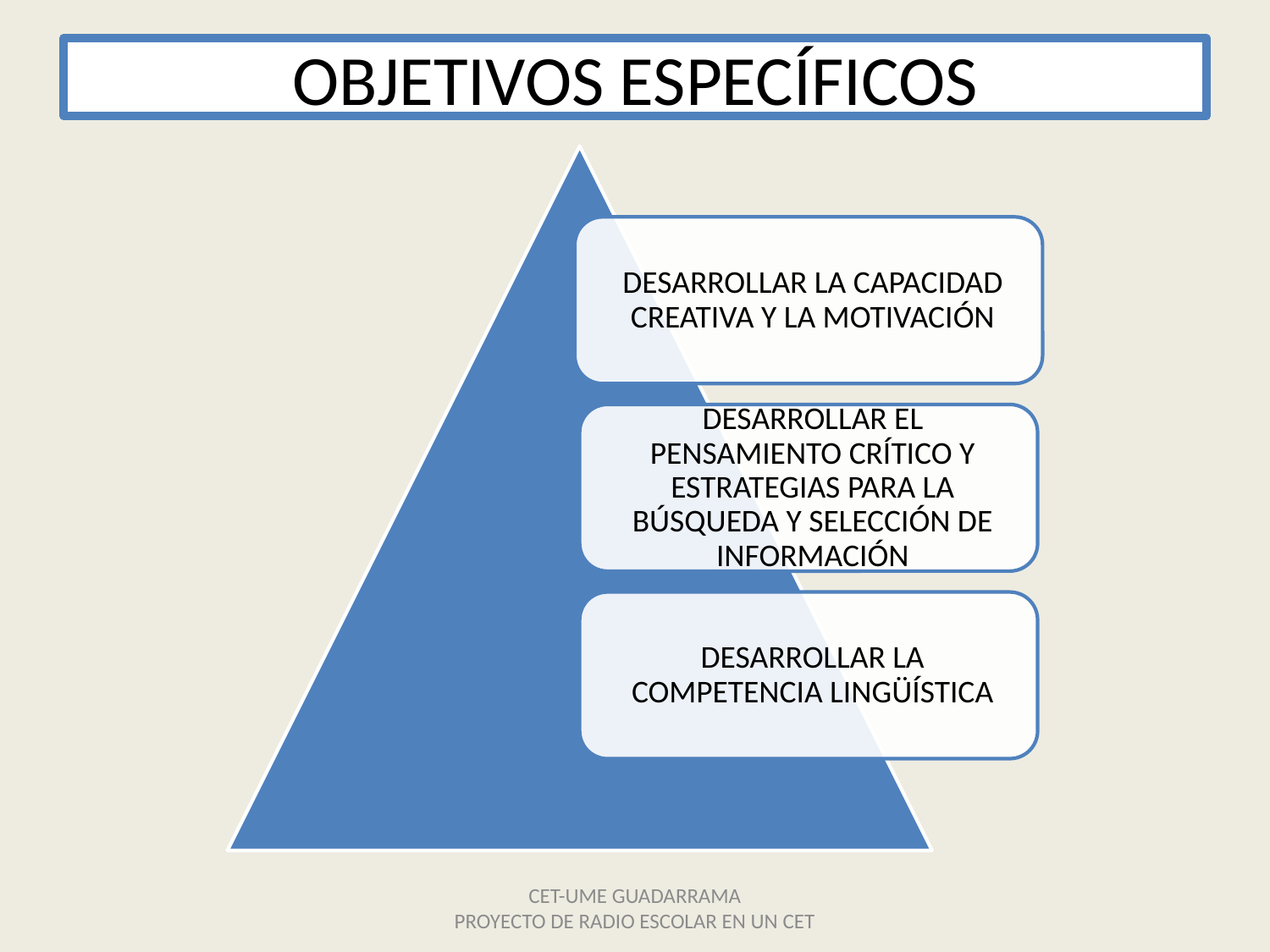

# OBJETIVOS ESPECÍFICOS
DESARROLLAR LA CAPACIDAD CREATIVA Y LA MOTIVACIÓN
DESARROLLAR EL PENSAMIENTO CRÍTICO Y ESTRATEGIAS PARA LA BÚSQUEDA Y SELECCIÓN DE INFORMACIÓN
DESARROLLAR LA COMPETENCIA LINGÜÍSTICA
CET-UME GUADARRAMA
PROYECTO DE RADIO ESCOLAR EN UN CET